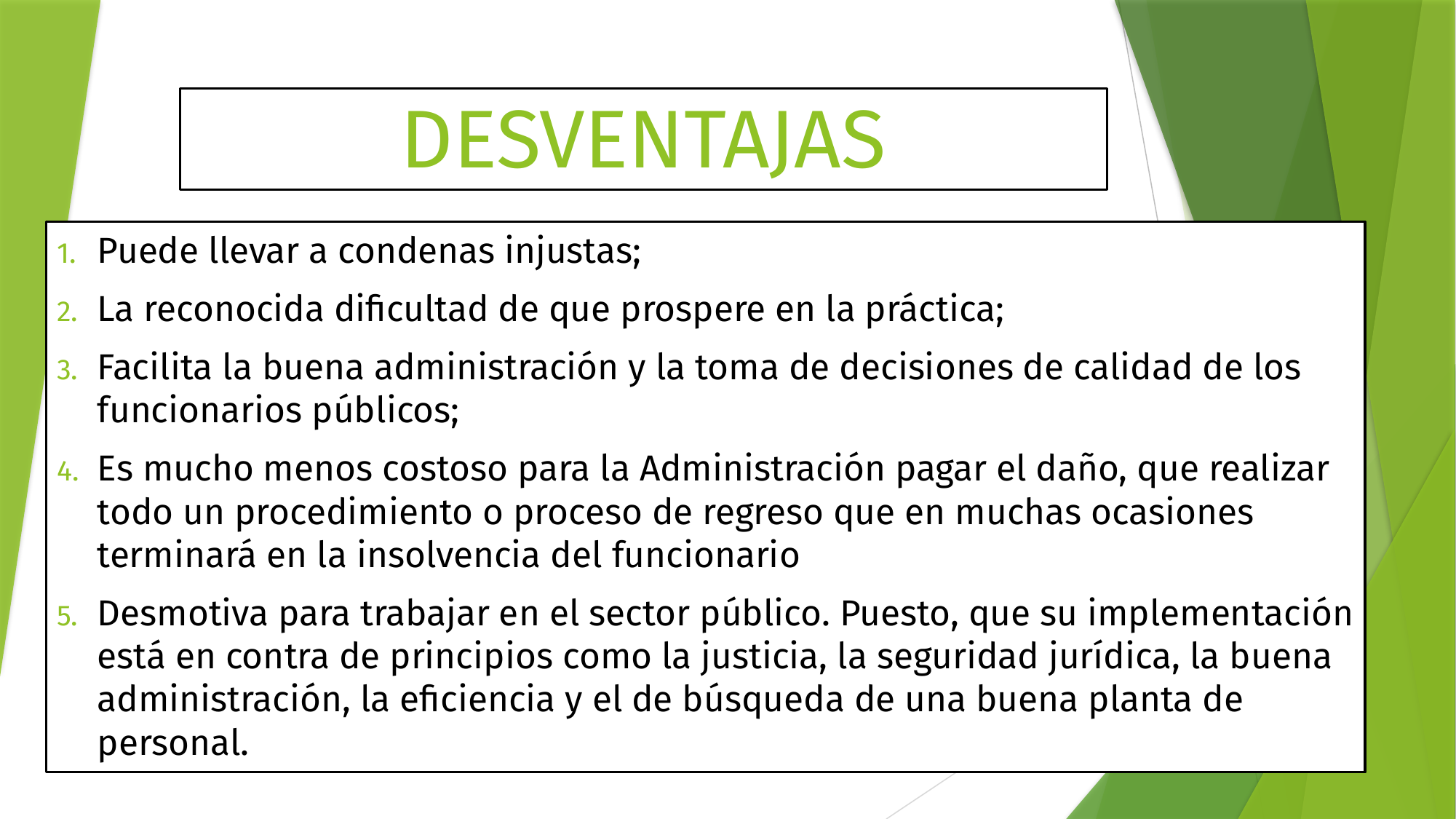

# DESVENTAJAS
Puede llevar a condenas injustas;
La reconocida dificultad de que prospere en la práctica;
Facilita la buena administración y la toma de decisiones de calidad de los funcionarios públicos;
Es mucho menos costoso para la Administración pagar el daño, que realizar todo un procedimiento o proceso de regreso que en muchas ocasiones terminará en la insolvencia del funcionario
Desmotiva para trabajar en el sector público. Puesto, que su implementación está en contra de principios como la justicia, la seguridad jurídica, la buena administración, la eficiencia y el de búsqueda de una buena planta de personal.